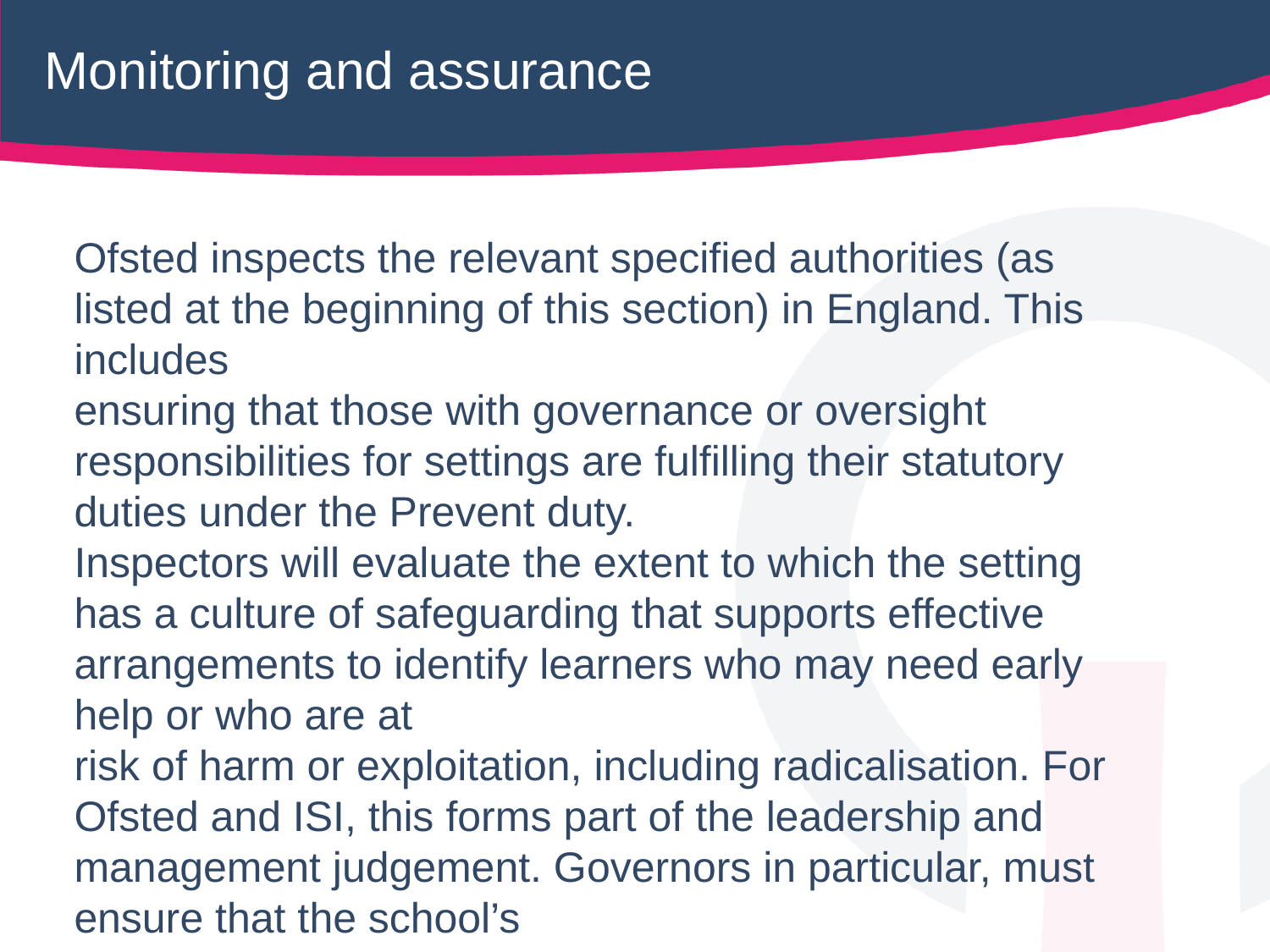

# Monitoring and assurance
Ofsted inspects the relevant specified authorities (as listed at the beginning of this section) in England. This includes
ensuring that those with governance or oversight responsibilities for settings are fulfilling their statutory duties under the Prevent duty.
Inspectors will evaluate the extent to which the setting has a culture of safeguarding that supports effective arrangements to identify learners who may need early help or who are at
risk of harm or exploitation, including radicalisation. For Ofsted and ISI, this forms part of the leadership and management judgement. Governors in particular, must ensure that the school’s
arrangements for safeguarding meet statutory requirements.